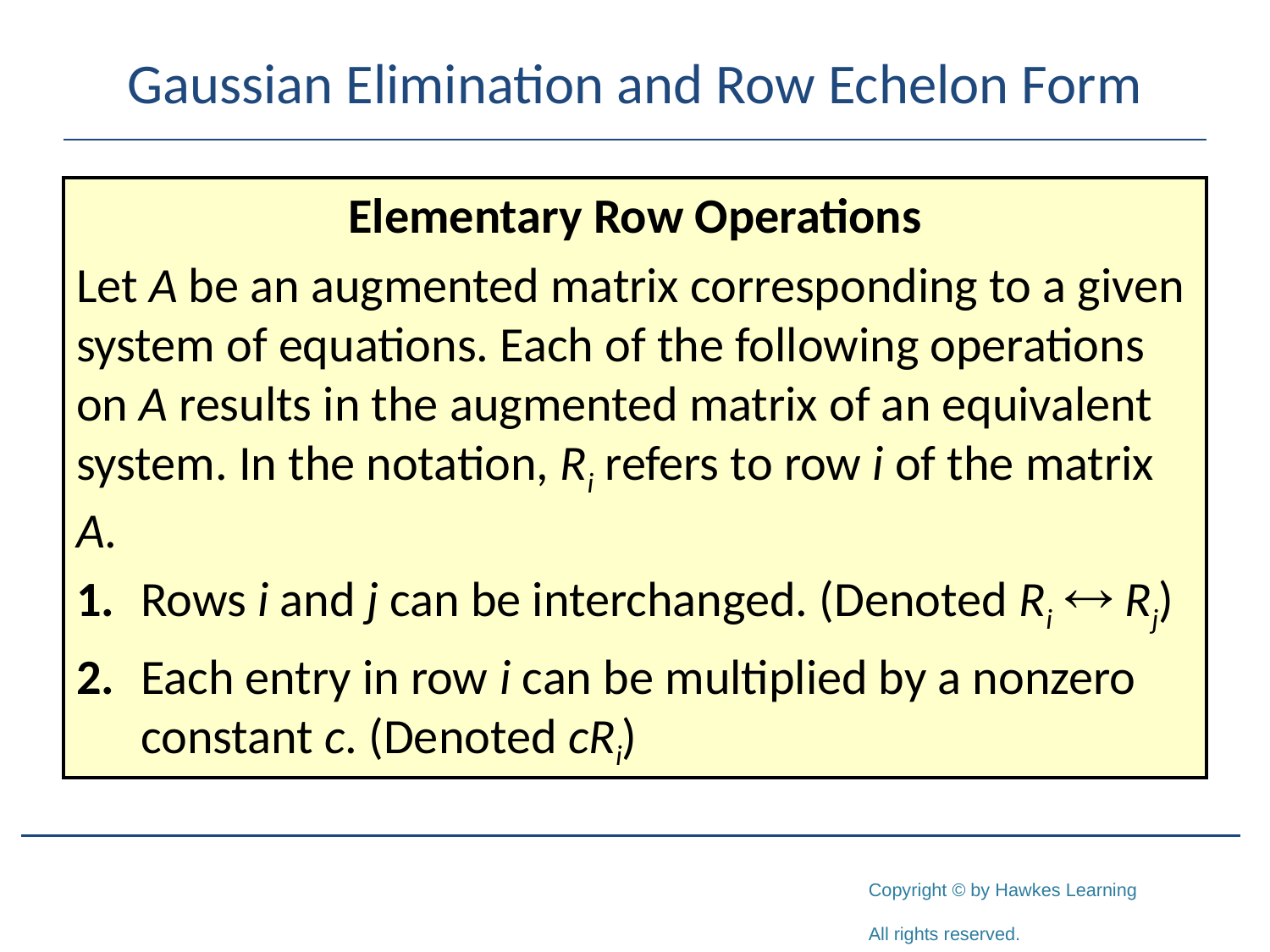

# Gaussian Elimination and Row Echelon Form
Elementary Row Operations
Let A be an augmented matrix corresponding to a given system of equations. Each of the following operations on A results in the augmented matrix of an equivalent system. In the notation, Ri refers to row i of the matrix A.
1. 	Rows i and j can be interchanged. (Denoted Ri ↔ Rj)
2. 	Each entry in row i can be multiplied by a nonzero constant c. (Denoted cRi)